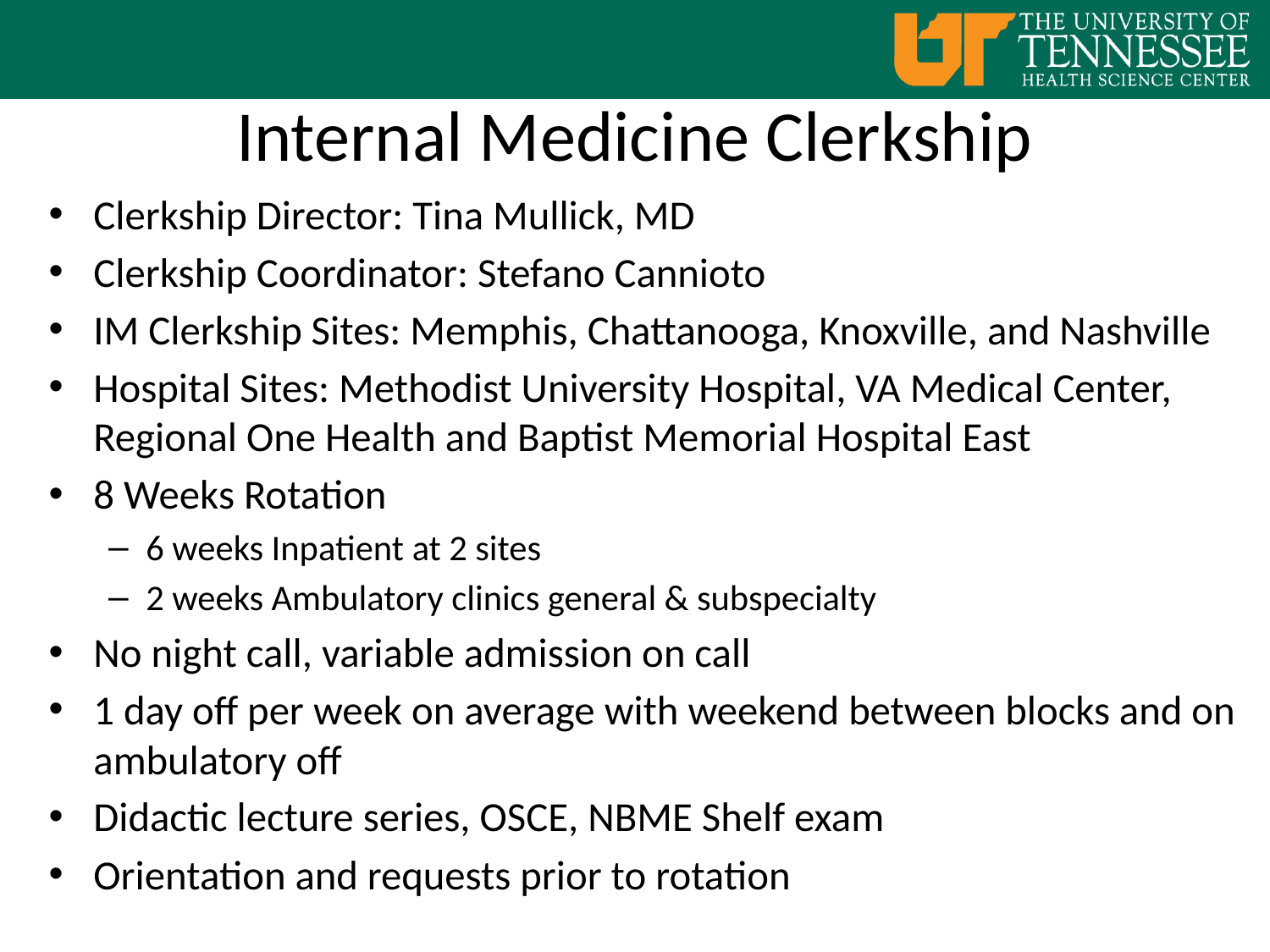

# Internal Medicine Clerkship
Clerkship Director: Tina Mullick, MD
Clerkship Coordinator: Stefano Cannioto
IM Clerkship Sites: Memphis, Chattanooga, Knoxville, and Nashville
Hospital Sites: Methodist University Hospital, VA Medical Center, Regional One Health and Baptist Memorial Hospital East
8 Weeks Rotation
6 weeks Inpatient at 2 sites
2 weeks Ambulatory clinics general & subspecialty
No night call, variable admission on call
1 day off per week on average with weekend between blocks and on ambulatory off
Didactic lecture series, OSCE, NBME Shelf exam
Orientation and requests prior to rotation